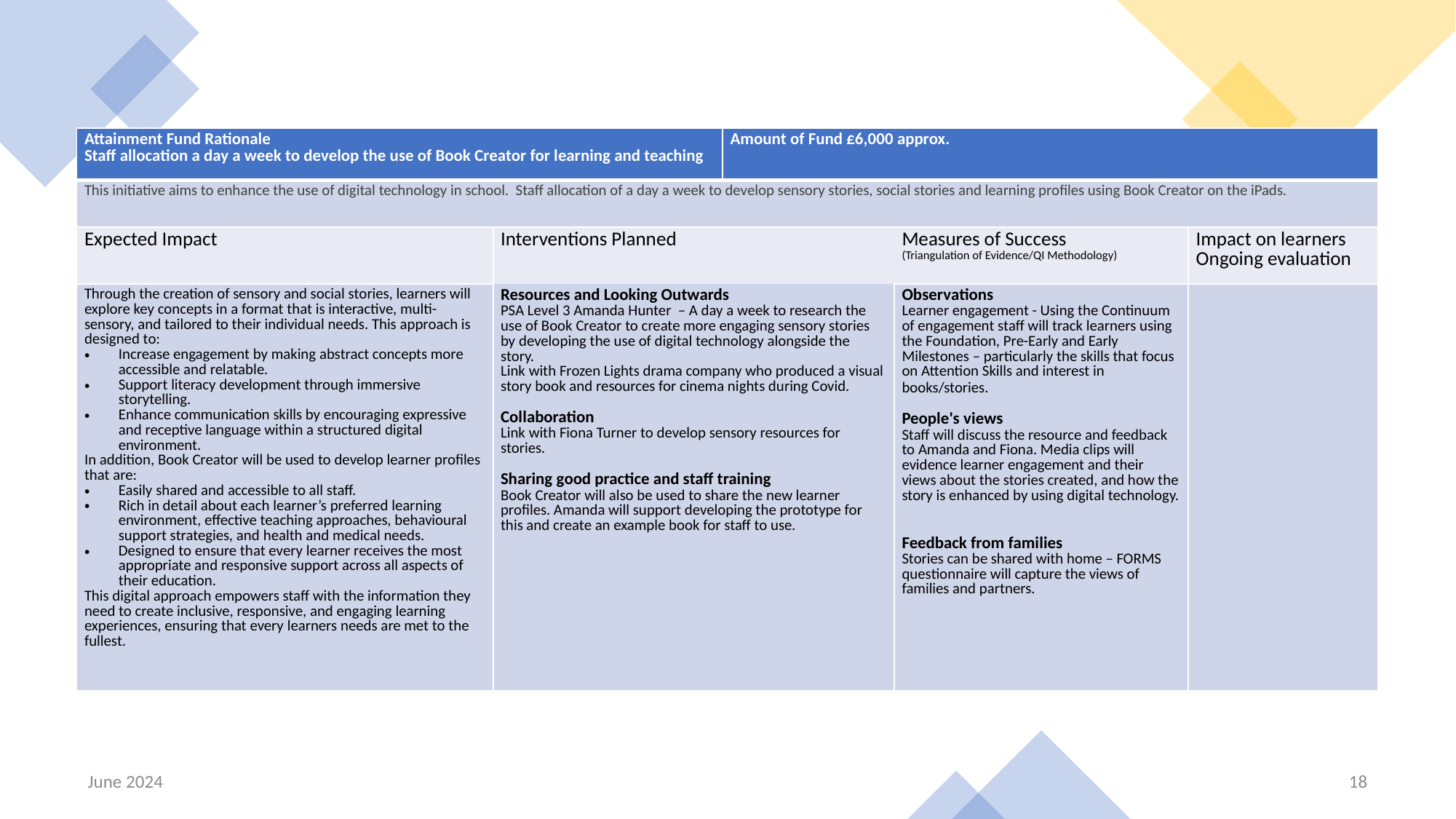

| Attainment Fund Rationale Staff allocation a day a week to develop the use of Book Creator for learning and teaching |  | Amount of Fund £6,000 approx. |  |  |
| --- | --- | --- | --- | --- |
| This initiative aims to enhance the use of digital technology in school. Staff allocation of a day a week to develop sensory stories, social stories and learning profiles using Book Creator on the iPads. |  |  |  |  |
| Expected Impact | Interventions Planned | Measures of Success (Triangulation of Evidence/QI Methodology) | Measures of Success (Triangulation of Evidence/QI Methodology) | Impact on learners Ongoing evaluation |
| Through the creation of sensory and social stories, learners will explore key concepts in a format that is interactive, multi-sensory, and tailored to their individual needs. This approach is designed to: Increase engagement by making abstract concepts more accessible and relatable. Support literacy development through immersive storytelling. Enhance communication skills by encouraging expressive and receptive language within a structured digital environment. In addition, Book Creator will be used to develop learner profiles that are: Easily shared and accessible to all staff. Rich in detail about each learner’s preferred learning environment, effective teaching approaches, behavioural support strategies, and health and medical needs. Designed to ensure that every learner receives the most appropriate and responsive support across all aspects of their education. This digital approach empowers staff with the information they need to create inclusive, responsive, and engaging learning experiences, ensuring that every learners needs are met to the fullest. | Resources and Looking Outwards PSA Level 3 Amanda Hunter – A day a week to research the use of Book Creator to create more engaging sensory stories by developing the use of digital technology alongside the story. Link with Frozen Lights drama company who produced a visual story book and resources for cinema nights during Covid. Collaboration Link with Fiona Turner to develop sensory resources for stories. Sharing good practice and staff training Book Creator will also be used to share the new learner profiles. Amanda will support developing the prototype for this and create an example book for staff to use. |  | Observations Learner engagement - Using the Continuum of engagement staff will track learners using the Foundation, Pre-Early and Early Milestones – particularly the skills that focus on Attention Skills and interest in books/stories. People's views Staff will discuss the resource and feedback to Amanda and Fiona. Media clips will evidence learner engagement and their views about the stories created, and how the story is enhanced by using digital technology.   Feedback from families Stories can be shared with home – FORMS questionnaire will capture the views of families and partners. |  |

June 2024
18